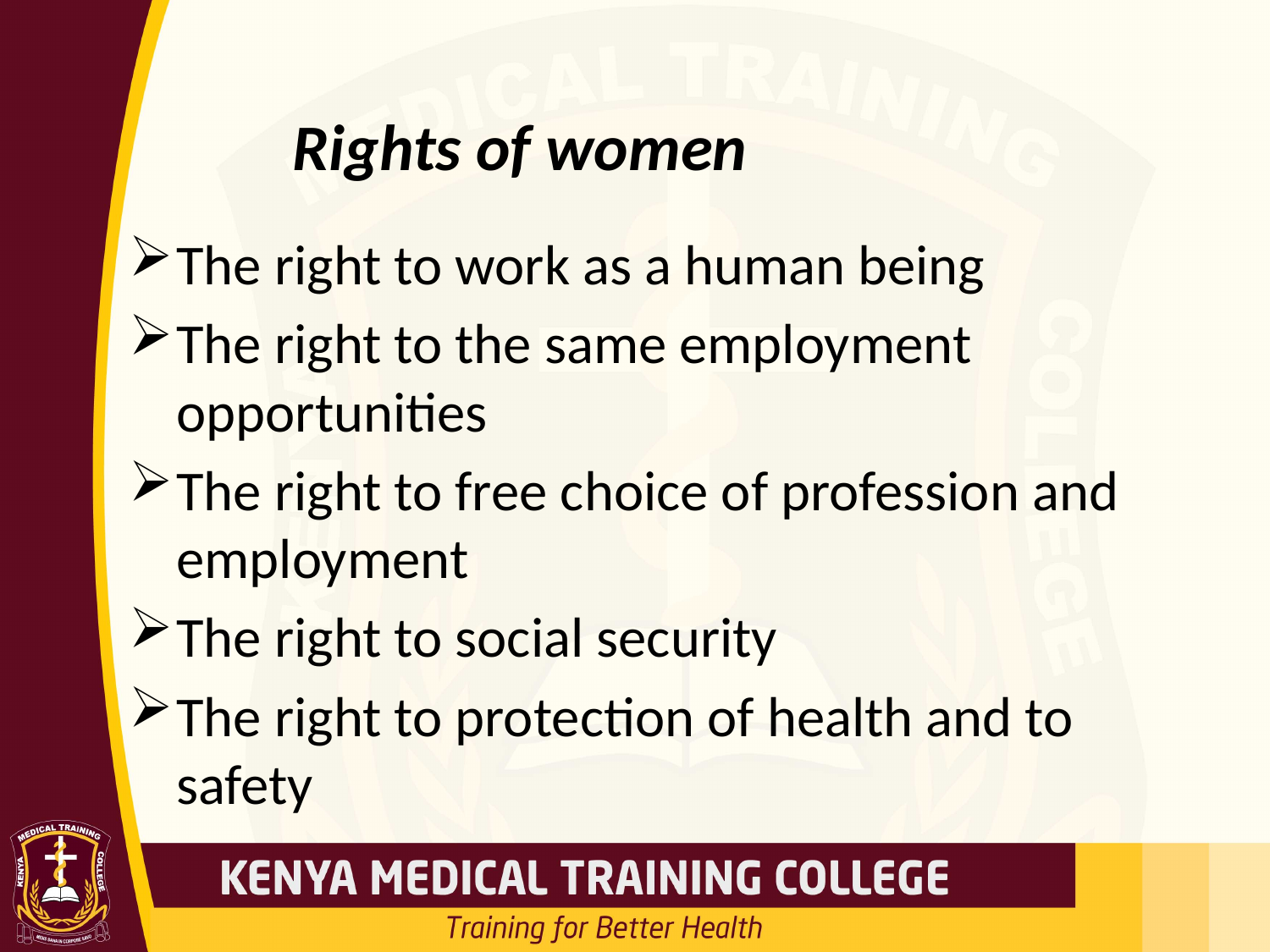

# Rights of women
The right to work as a human being
The right to the same employment opportunities
The right to free choice of profession and employment
The right to social security
The right to protection of health and to safety